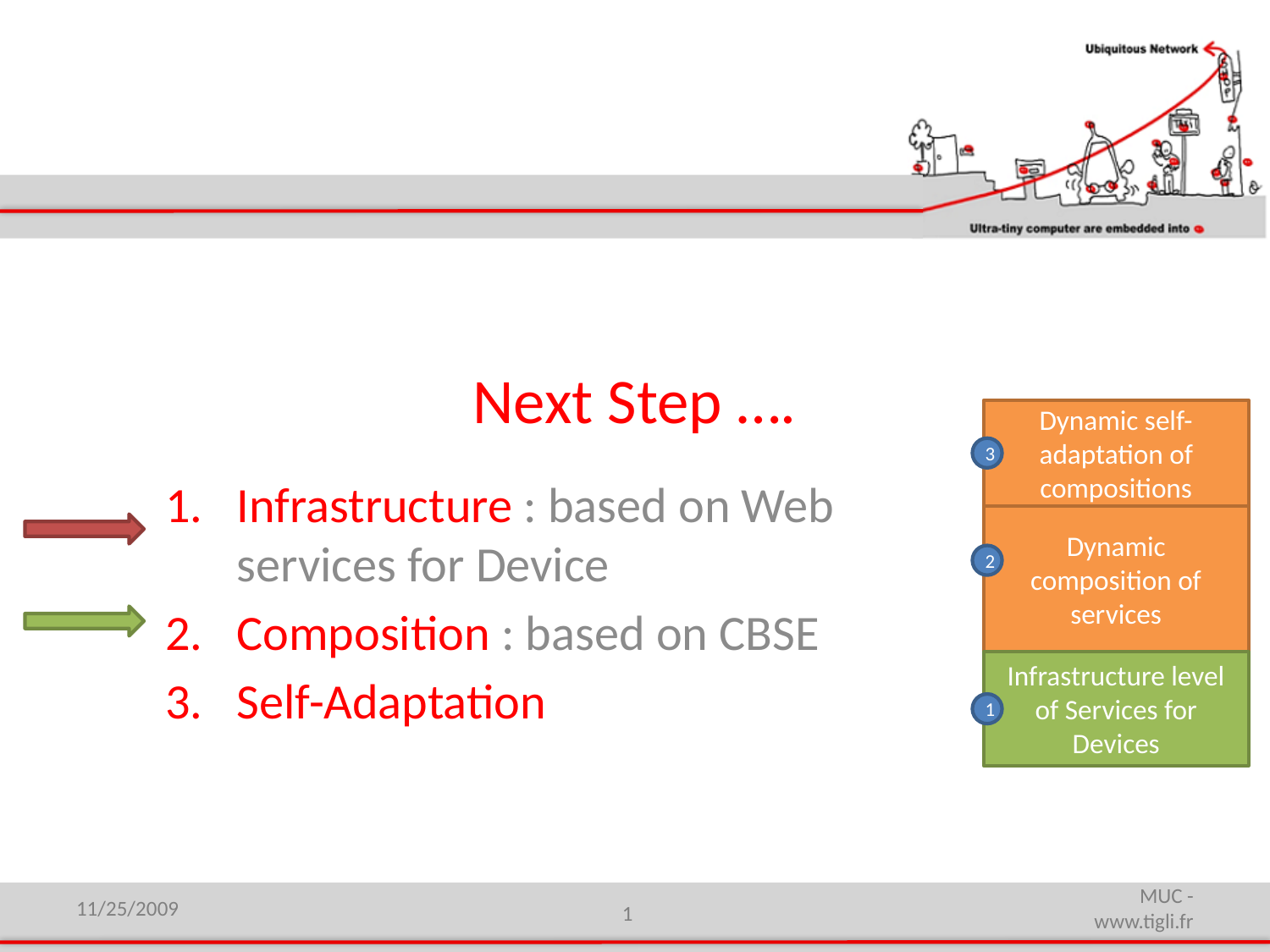

# Next Step ….

Infrastructure : based on Web services for Device
Composition : based on CBSE
Self-Adaptation
Dynamic self-adaptation of compositions
3
Dynamic composition of services
Infrastructure level of Services for Devices

2

1
11/25/2009
1
MUC - www.tigli.fr